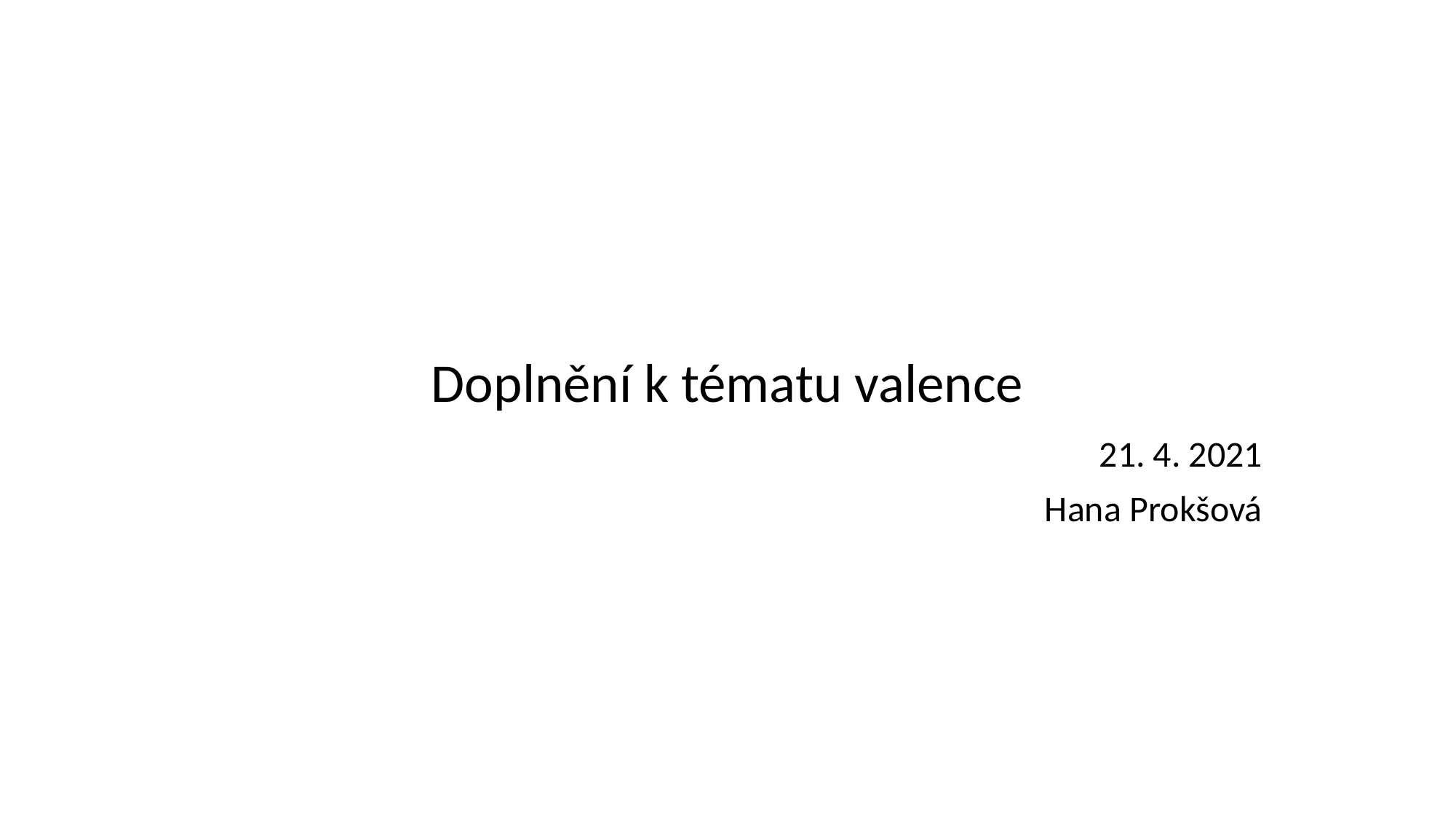

# Doplnění k tématu valence
21. 4. 2021
Hana Prokšová